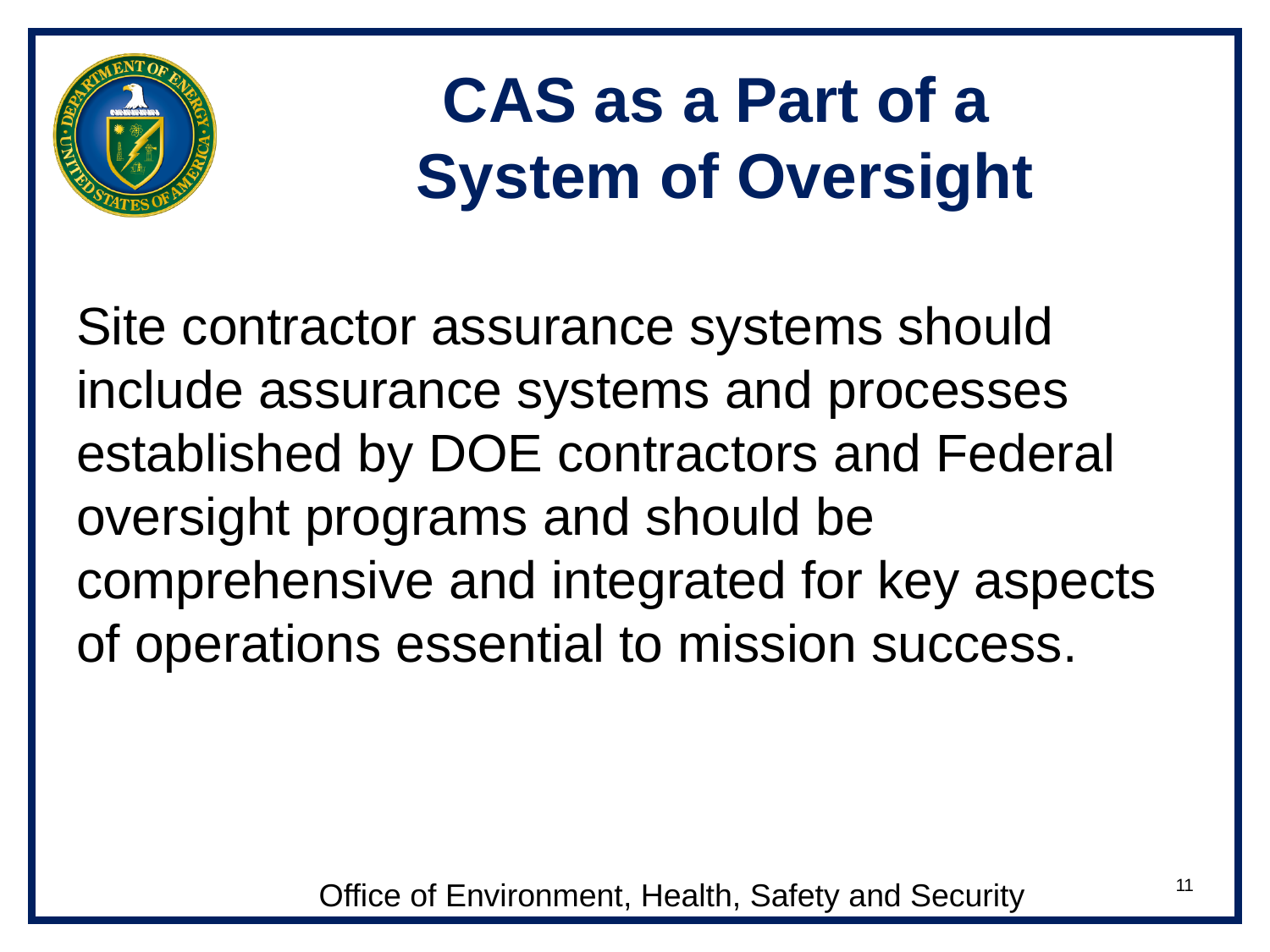

# CAS as a Part of a System of Oversight
Site contractor assurance systems should include assurance systems and processes established by DOE contractors and Federal oversight programs and should be comprehensive and integrated for key aspects of operations essential to mission success.
11